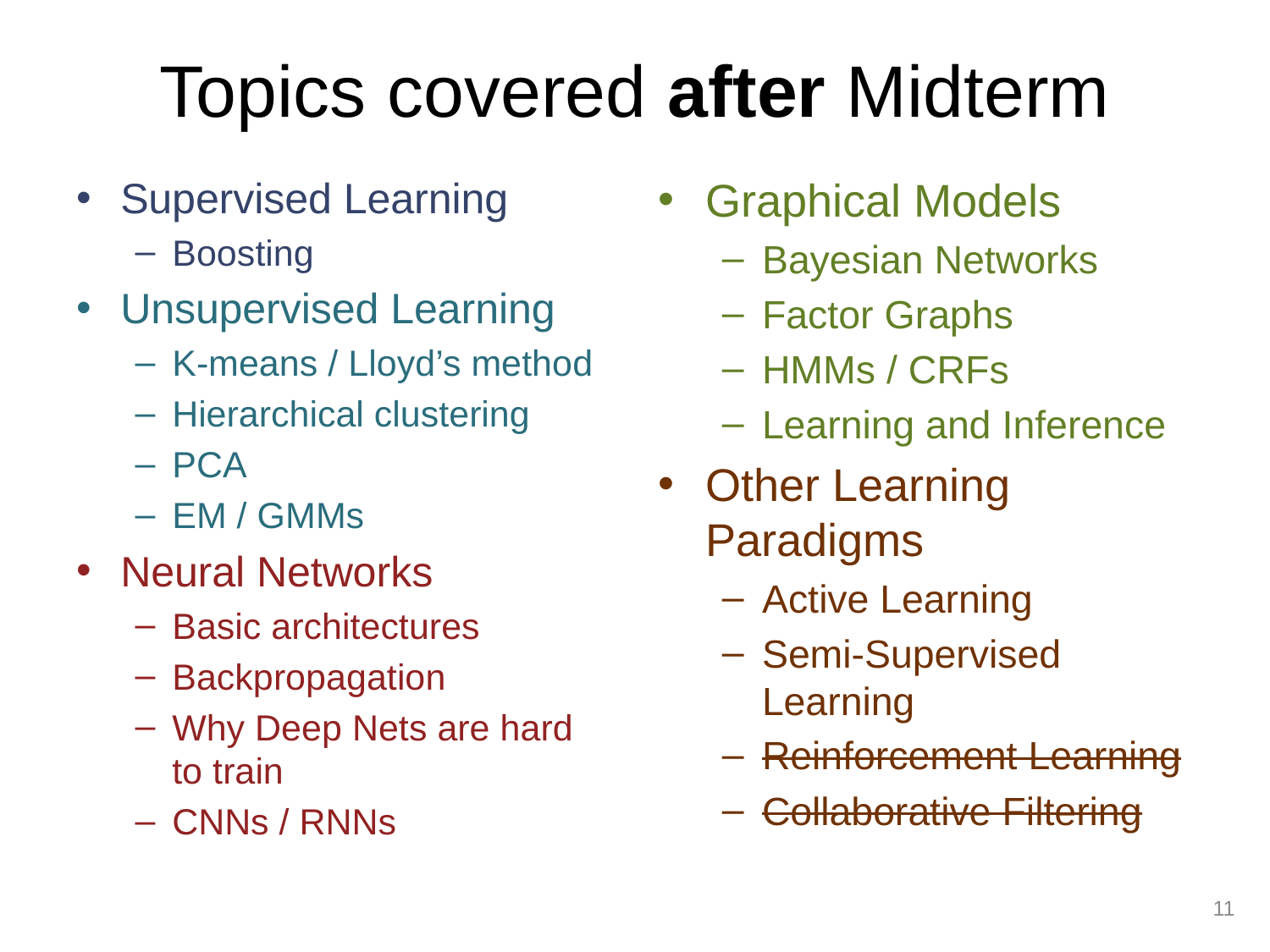

# Topics covered after Midterm
Supervised Learning
Boosting
Unsupervised Learning
K-means / Lloyd’s method
Hierarchical clustering
PCA
EM / GMMs
Neural Networks
Basic architectures
Backpropagation
Why Deep Nets are hard to train
CNNs / RNNs

Graphical Models
Bayesian Networks
Factor Graphs
HMMs / CRFs
Learning and Inference
Other Learning Paradigms
Active Learning
Semi-Supervised Learning
Reinforcement Learning
Collaborative Filtering

11